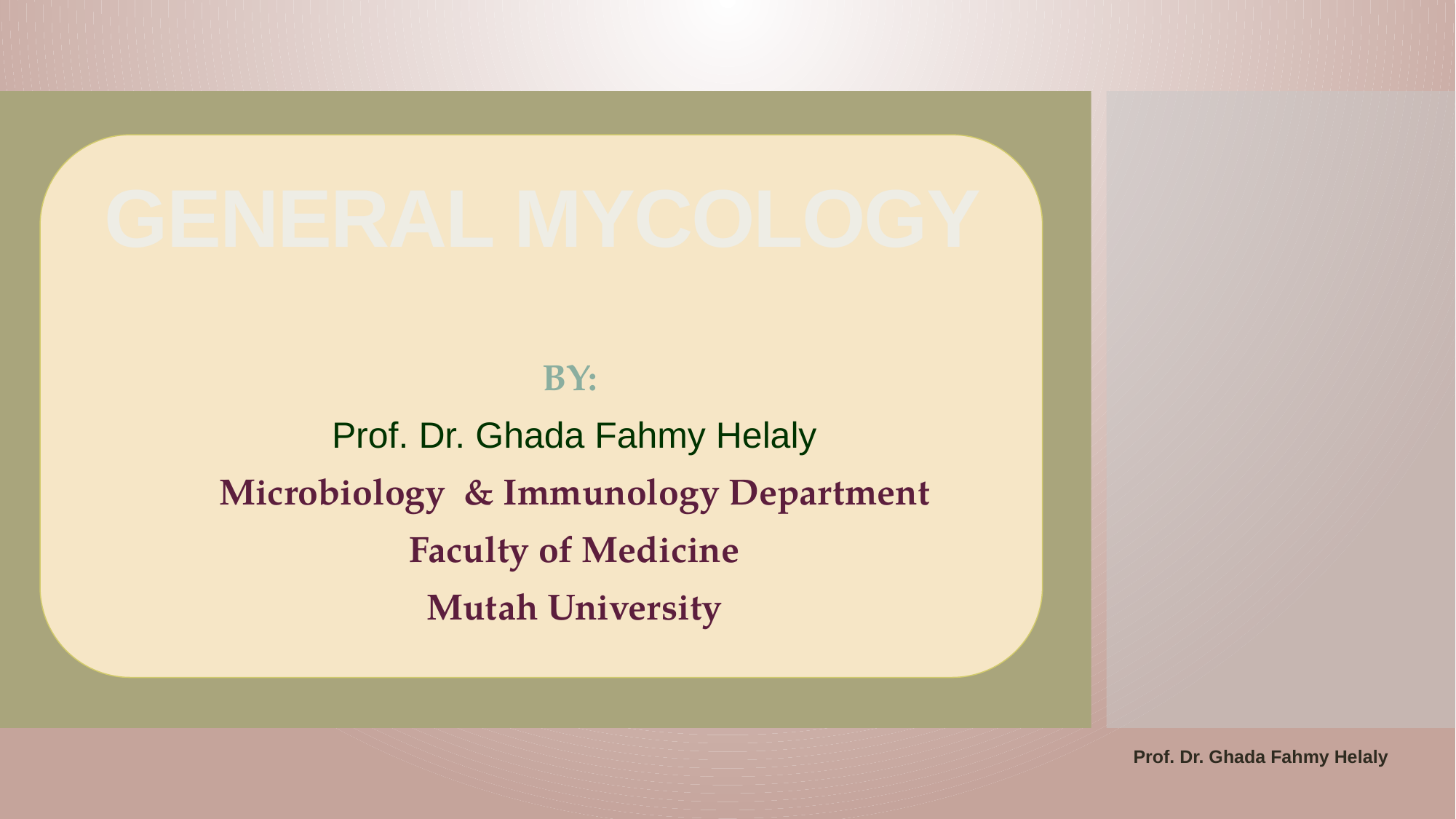

# GENERAL MYCOLOGY

By:
Prof. Dr. Ghada Fahmy Helaly
Microbiology  & Immunology Department
Faculty of Medicine
Mutah University

Prof. Dr. Ghada Fahmy Helaly